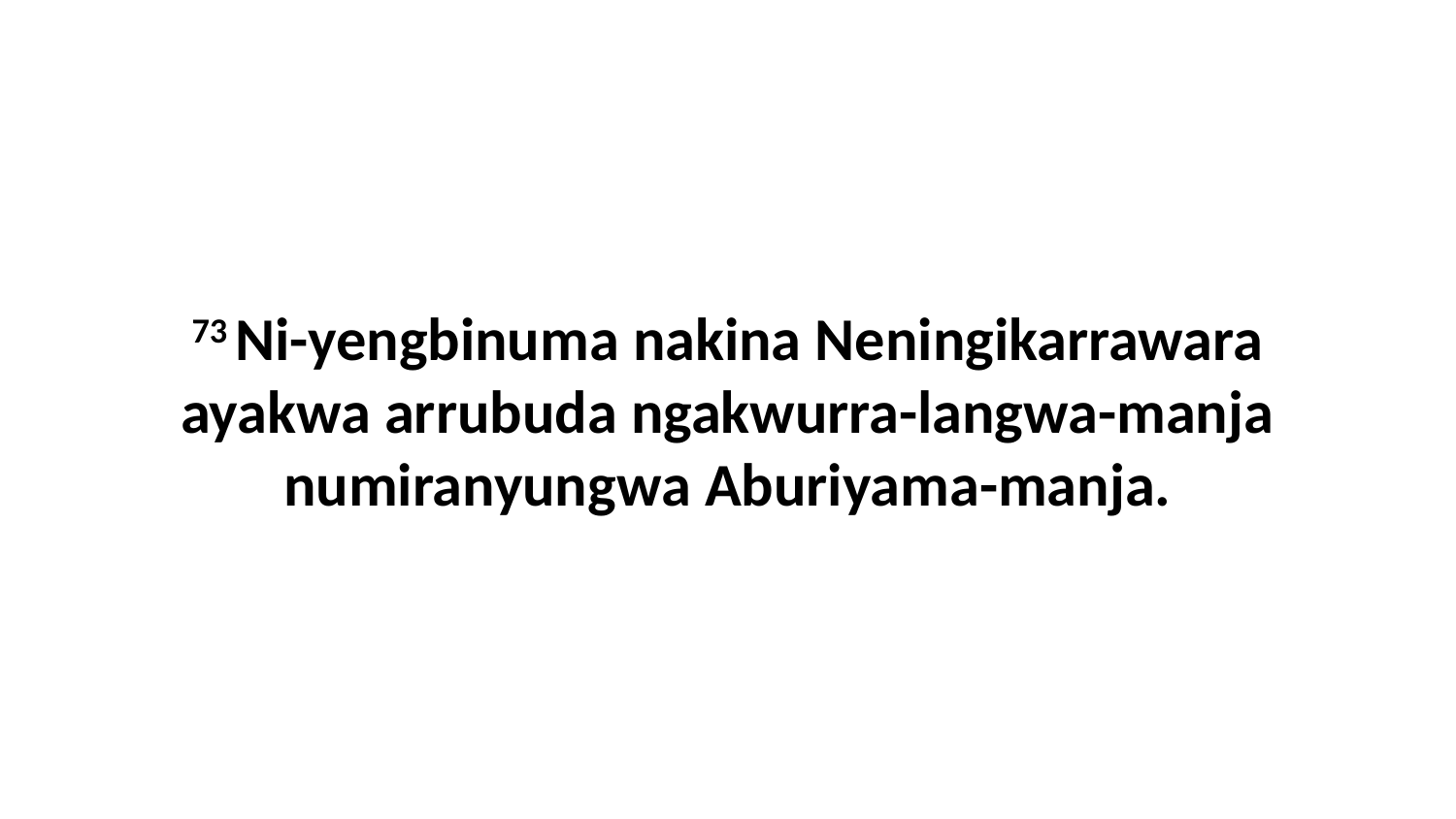

73 Ni-yengbinuma nakina Neningikarrawara ayakwa arrubuda ngakwurra-langwa-manja numiranyungwa Aburiyama-manja.